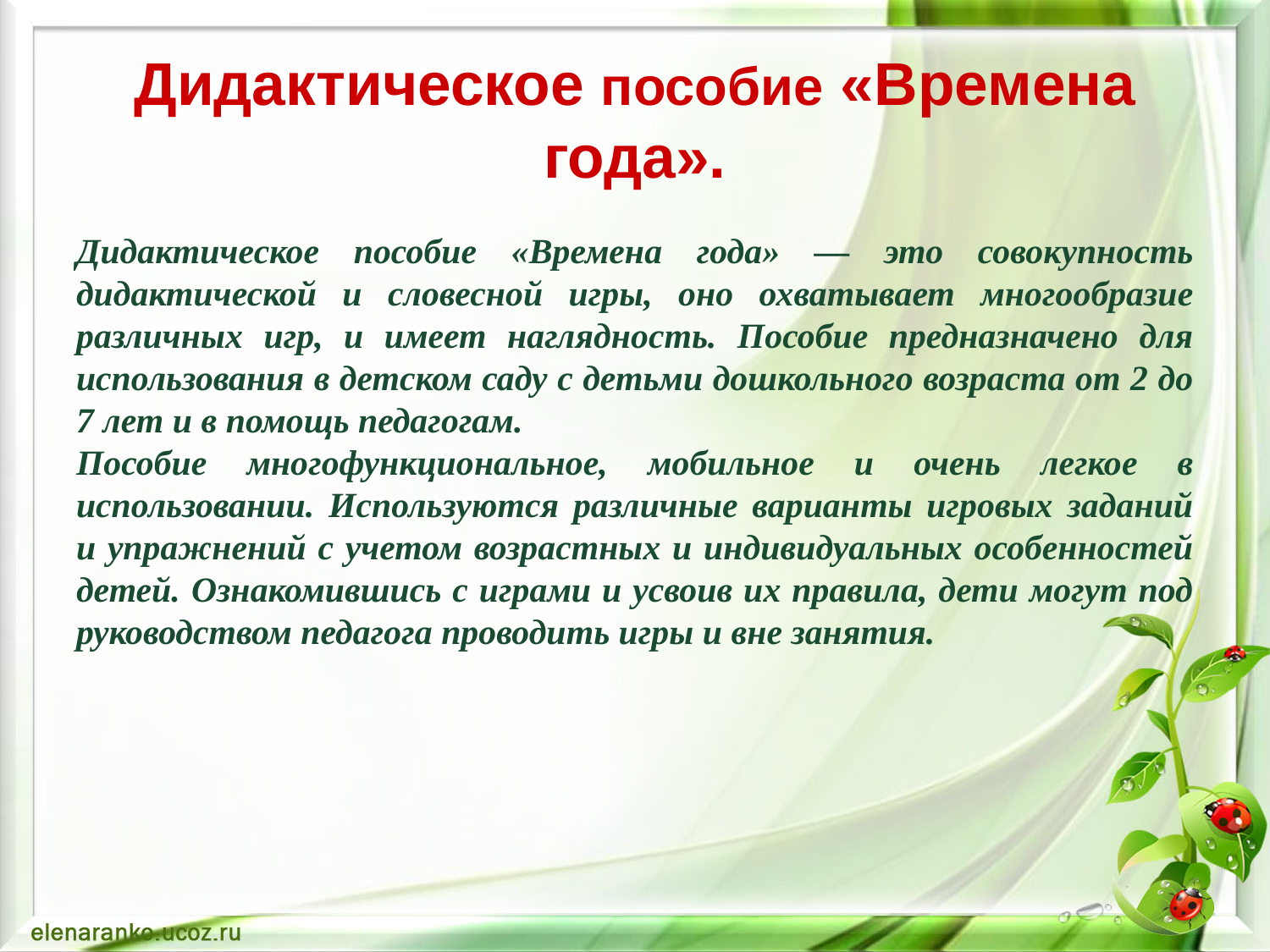

# Дидактическое пособие «Времена года».
Дидактическое пособие «Времена года» — это совокупность дидактической и словесной игры, оно охватывает многообразие различных игр, и имеет наглядность. Пособие предназначено для использования в детском саду с детьми дошкольного возраста от 2 до 7 лет и в помощь педагогам.
Пособие многофункциональное, мобильное и очень легкое в использовании. Используются различные варианты игровых заданий и упражнений с учетом возрастных и индивидуальных особенностей детей. Ознакомившись с играми и усвоив их правила, дети могут под руководством педагога проводить игры и вне занятия.